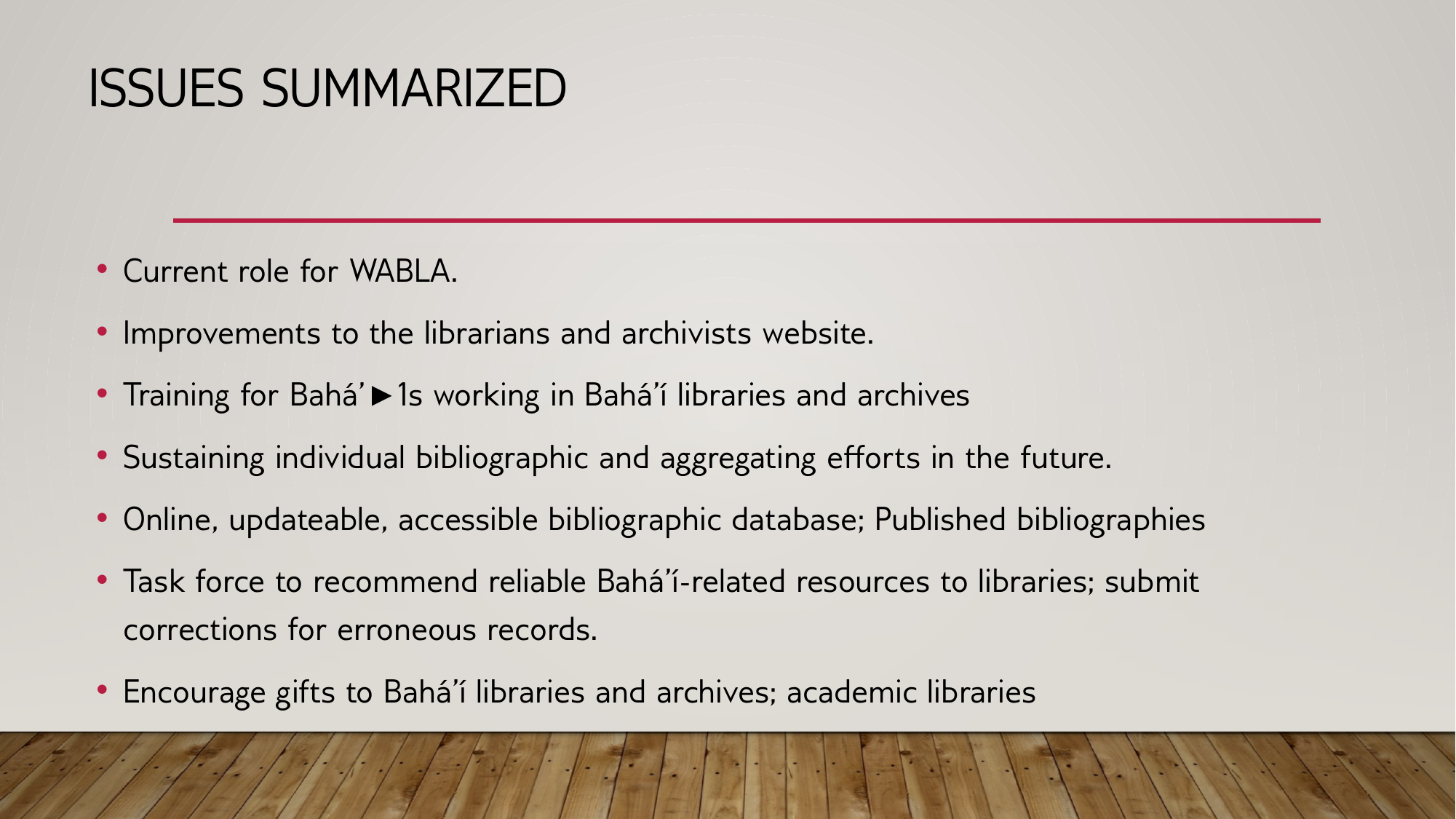

# issues summarized
Current role for WABLA.
Improvements to the librarians and archivists website.
Training for Bahá’►1s working in Bahá’í libraries and archives
Sustaining individual bibliographic and aggregating efforts in the future.
Online, updateable, accessible bibliographic database; Published bibliographies
Task force to recommend reliable Bahá’í-related resources to libraries; submit corrections for erroneous records.
Encourage gifts to Bahá’í libraries and archives; academic libraries